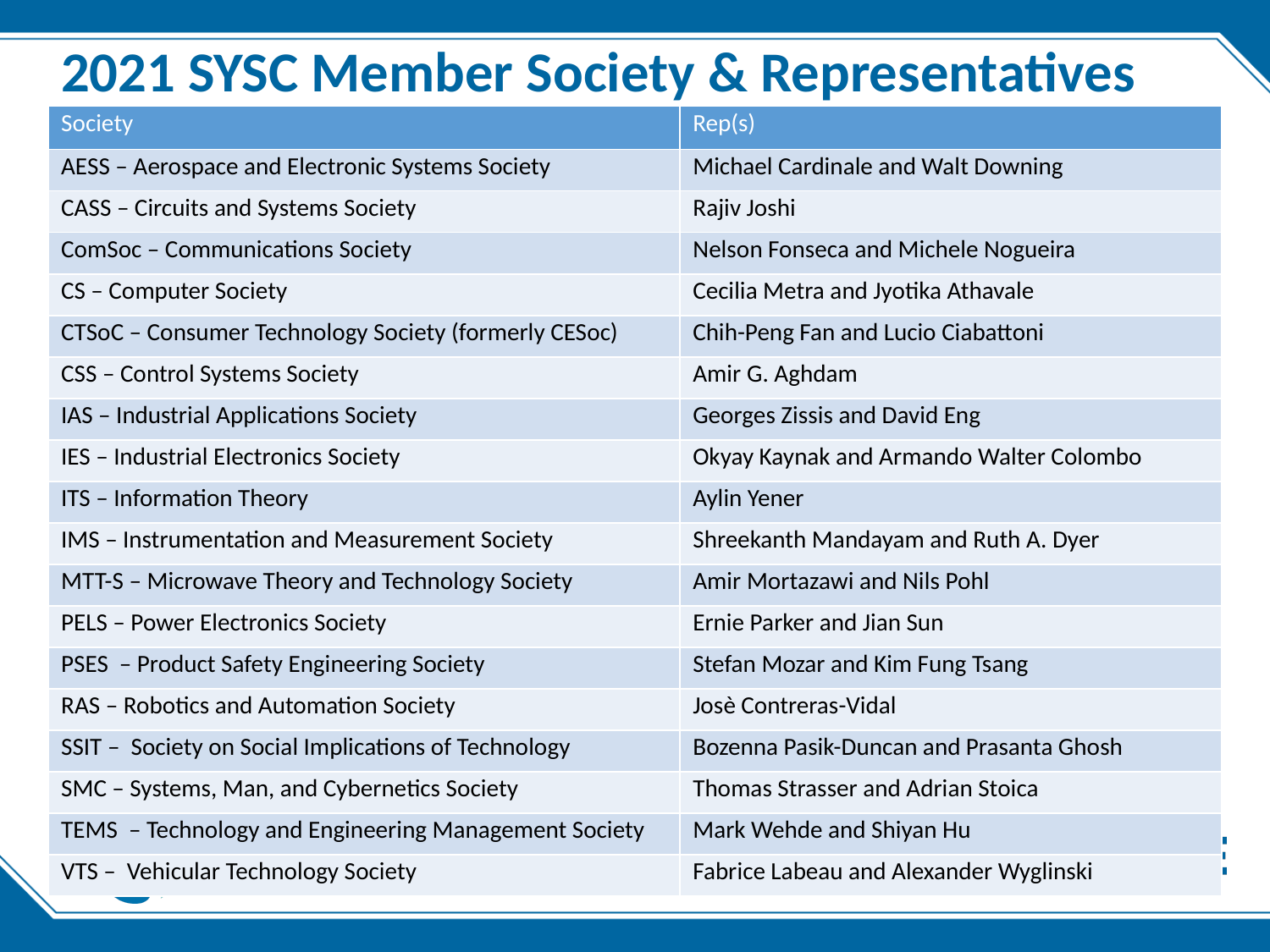

# 2021 SYSC Member Society & Representatives
| Society | Rep(s) |
| --- | --- |
| AESS – Aerospace and Electronic Systems Society | Michael Cardinale and Walt Downing |
| CASS – Circuits and Systems Society | Rajiv Joshi |
| ComSoc – Communications Society | Nelson Fonseca and Michele Nogueira |
| CS – Computer Society | Cecilia Metra and Jyotika Athavale |
| CTSoC – Consumer Technology Society (formerly CESoc) | Chih-Peng Fan and Lucio Ciabattoni |
| CSS – Control Systems Society | Amir G. Aghdam |
| IAS – Industrial Applications Society | Georges Zissis and David Eng |
| IES – Industrial Electronics Society | Okyay Kaynak and Armando Walter Colombo |
| ITS – Information Theory | Aylin Yener |
| IMS – Instrumentation and Measurement Society | Shreekanth Mandayam and Ruth A. Dyer |
| MTT-S – Microwave Theory and Technology Society | Amir Mortazawi and Nils Pohl |
| PELS – Power Electronics Society | Ernie Parker and Jian Sun |
| PSES – Product Safety Engineering Society | Stefan Mozar and Kim Fung Tsang |
| RAS – Robotics and Automation Society | Josè Contreras-Vidal |
| SSIT – Society on Social Implications of Technology | Bozenna Pasik-Duncan and Prasanta Ghosh |
| SMC – Systems, Man, and Cybernetics Society | Thomas Strasser and Adrian Stoica |
| TEMS – Technology and Engineering Management Society | Mark Wehde and Shiyan Hu |
| VTS – Vehicular Technology Society | Fabrice Labeau and Alexander Wyglinski |